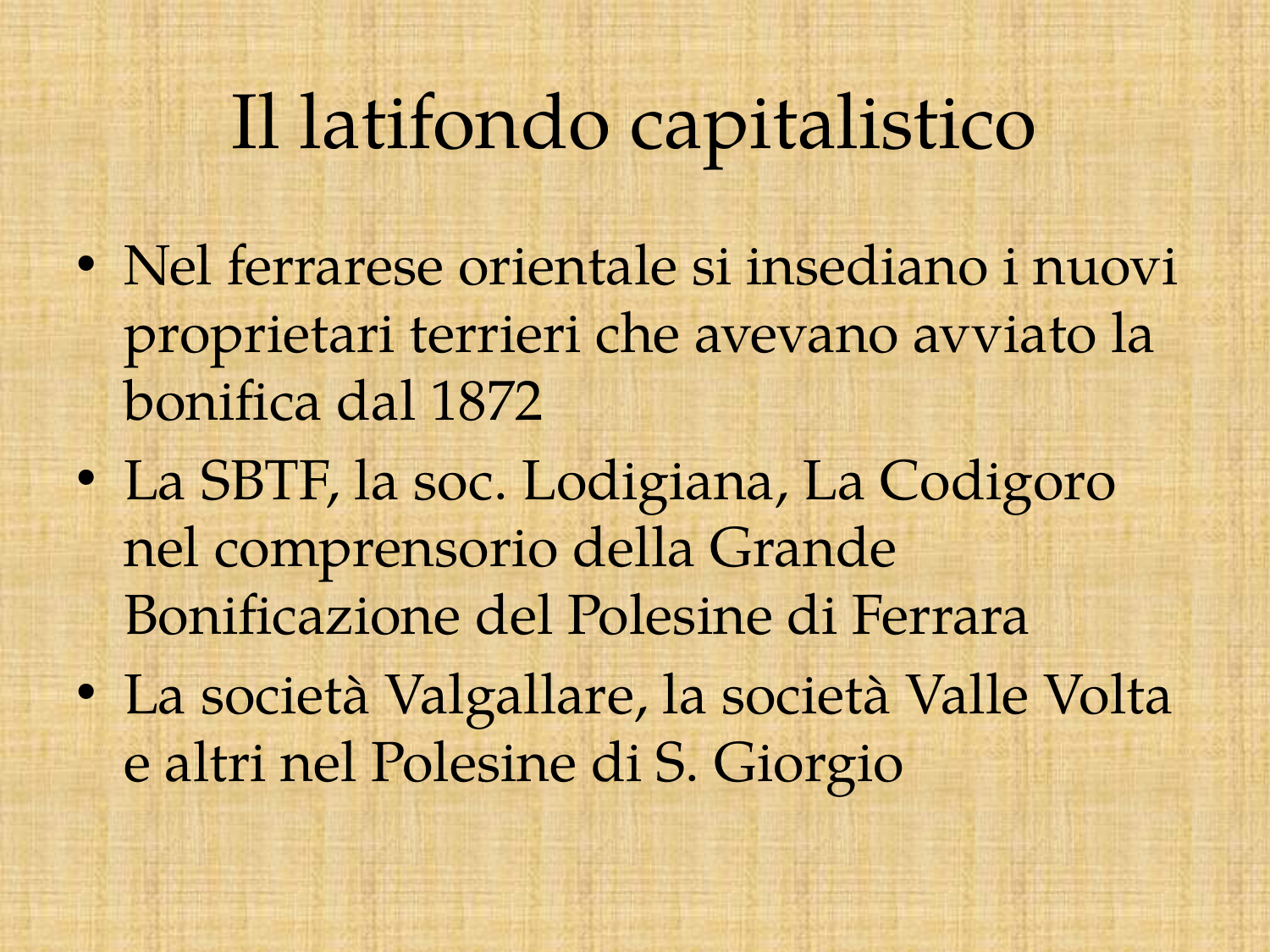

# Il latifondo capitalistico
Nel ferrarese orientale si insediano i nuovi proprietari terrieri che avevano avviato la bonifica dal 1872
La SBTF, la soc. Lodigiana, La Codigoro nel comprensorio della Grande Bonificazione del Polesine di Ferrara
La società Valgallare, la società Valle Volta e altri nel Polesine di S. Giorgio